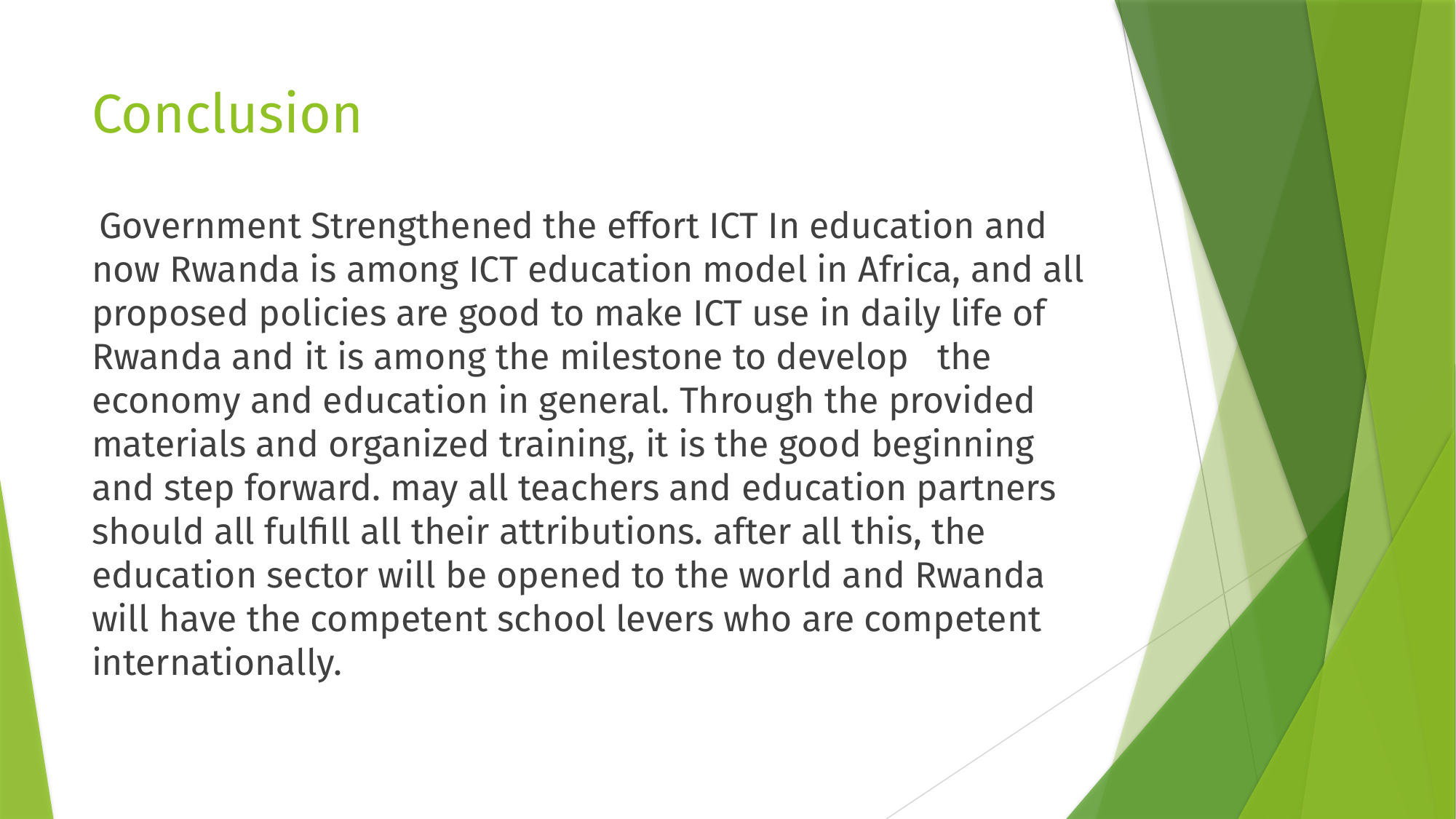

# Conclusion
 Government Strengthened the effort ICT In education and now Rwanda is among ICT education model in Africa, and all proposed policies are good to make ICT use in daily life of Rwanda and it is among the milestone to develop   the economy and education in general. Through the provided materials and organized training, it is the good beginning and step forward. may all teachers and education partners should all fulfill all their attributions. after all this, the education sector will be opened to the world and Rwanda will have the competent school levers who are competent internationally.